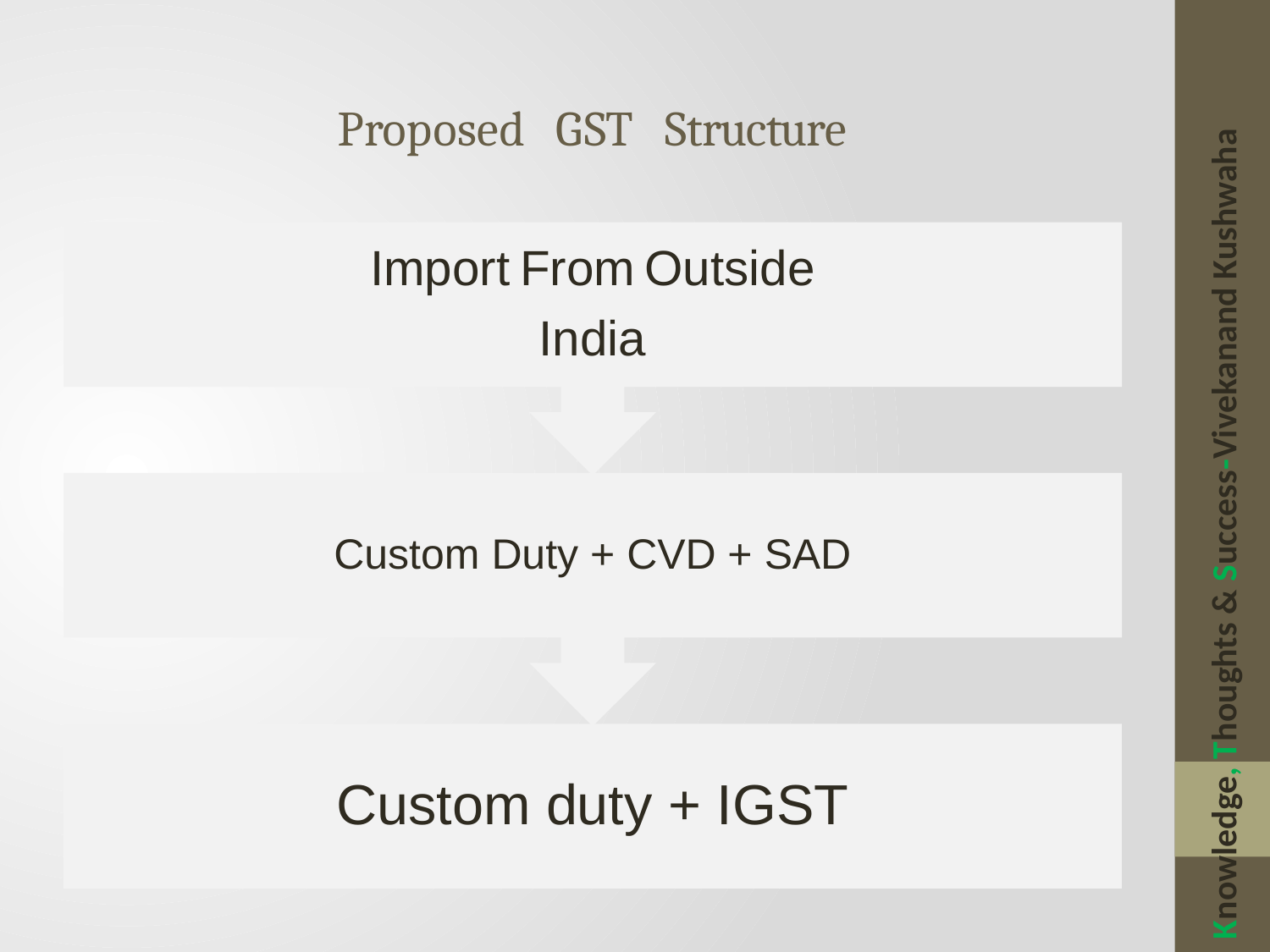

# Proposed  GST  Structure
Custom duty + IGST
Custom Duty + CVD + SAD
Import From Outside
India
Knowledge, Thoughts & Success-Vivekanand Kushwaha